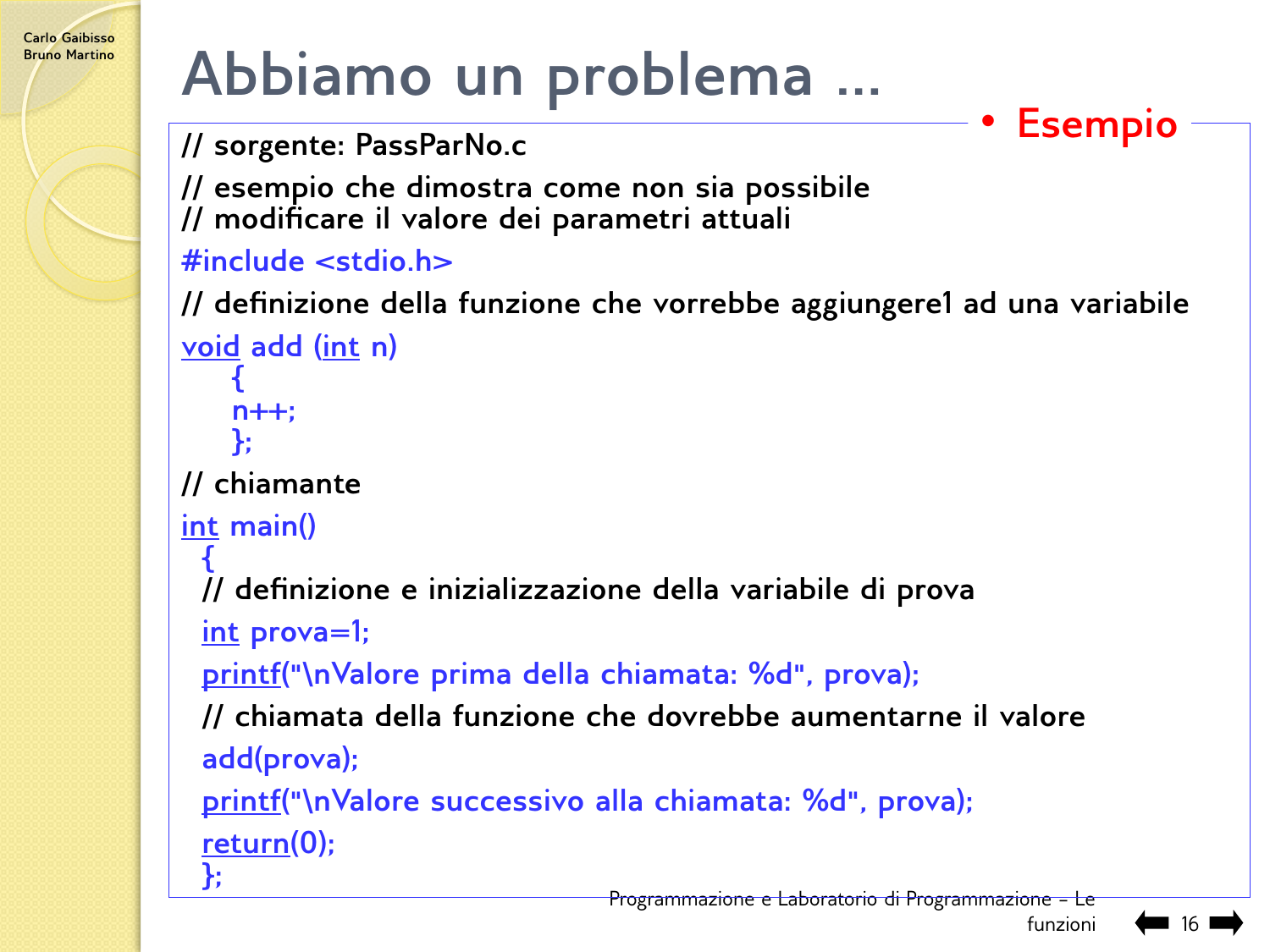

# Abbiamo un problema …
Esempio
// sorgente: PassParNo.c
// esempio che dimostra come non sia possibile
// modificare il valore dei parametri attuali
#include <stdio.h>
// definizione della funzione che vorrebbe aggiungere1 ad una variabile
void add (int n)
  	{
	n++;
  	};
// chiamante
int main()
  {
  // definizione e inizializzazione della variabile di prova
  int prova=1;
  printf("\nValore prima della chiamata: %d", prova);
  // chiamata della funzione che dovrebbe aumentarne il valore
  add(prova);
  printf("\nValore successivo alla chiamata: %d", prova);
  return(0);
  };
Programmazione e Laboratorio di Programmazione – Le funzioni
16